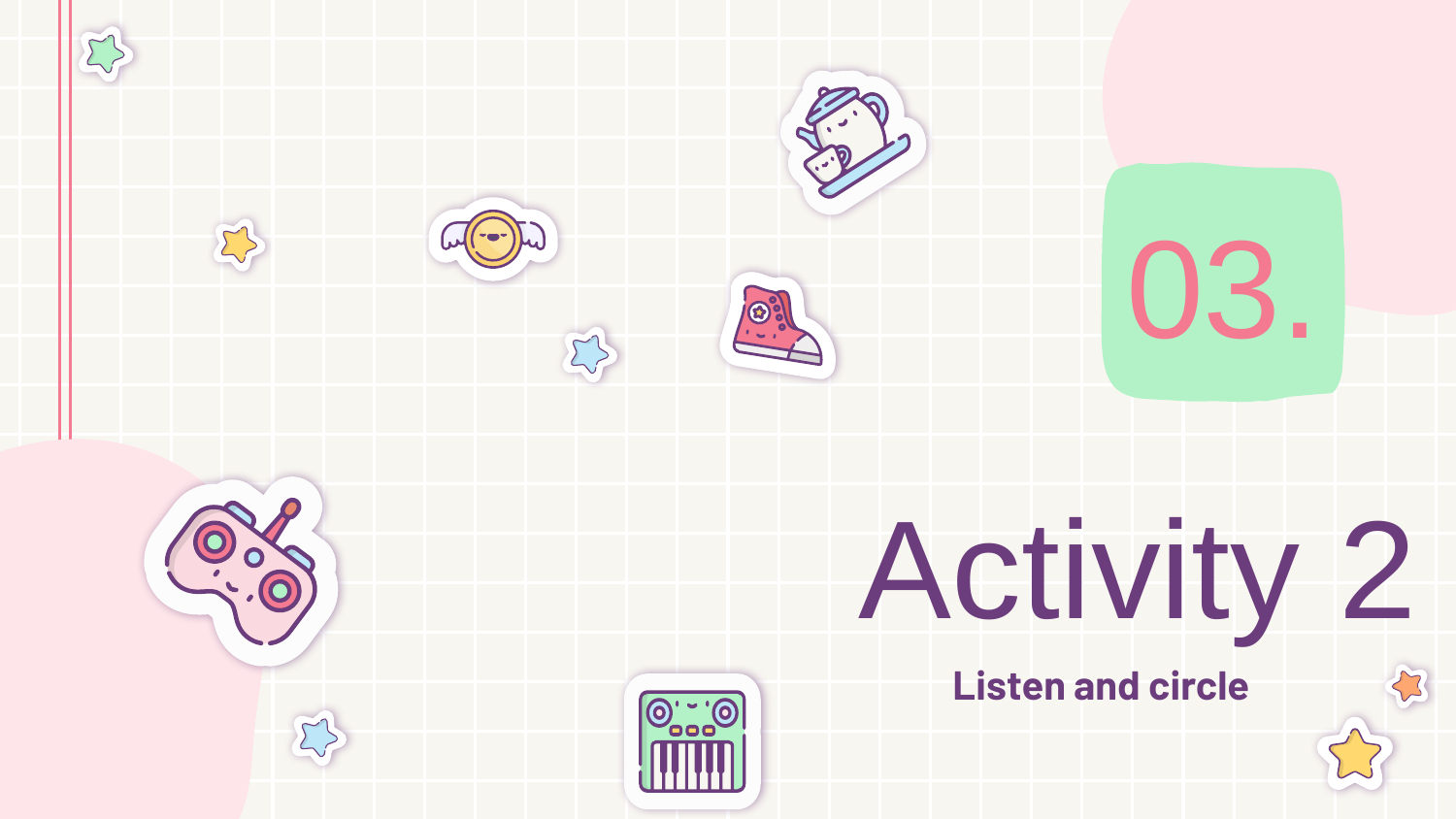

03.

# Activity 2
Listen and circle